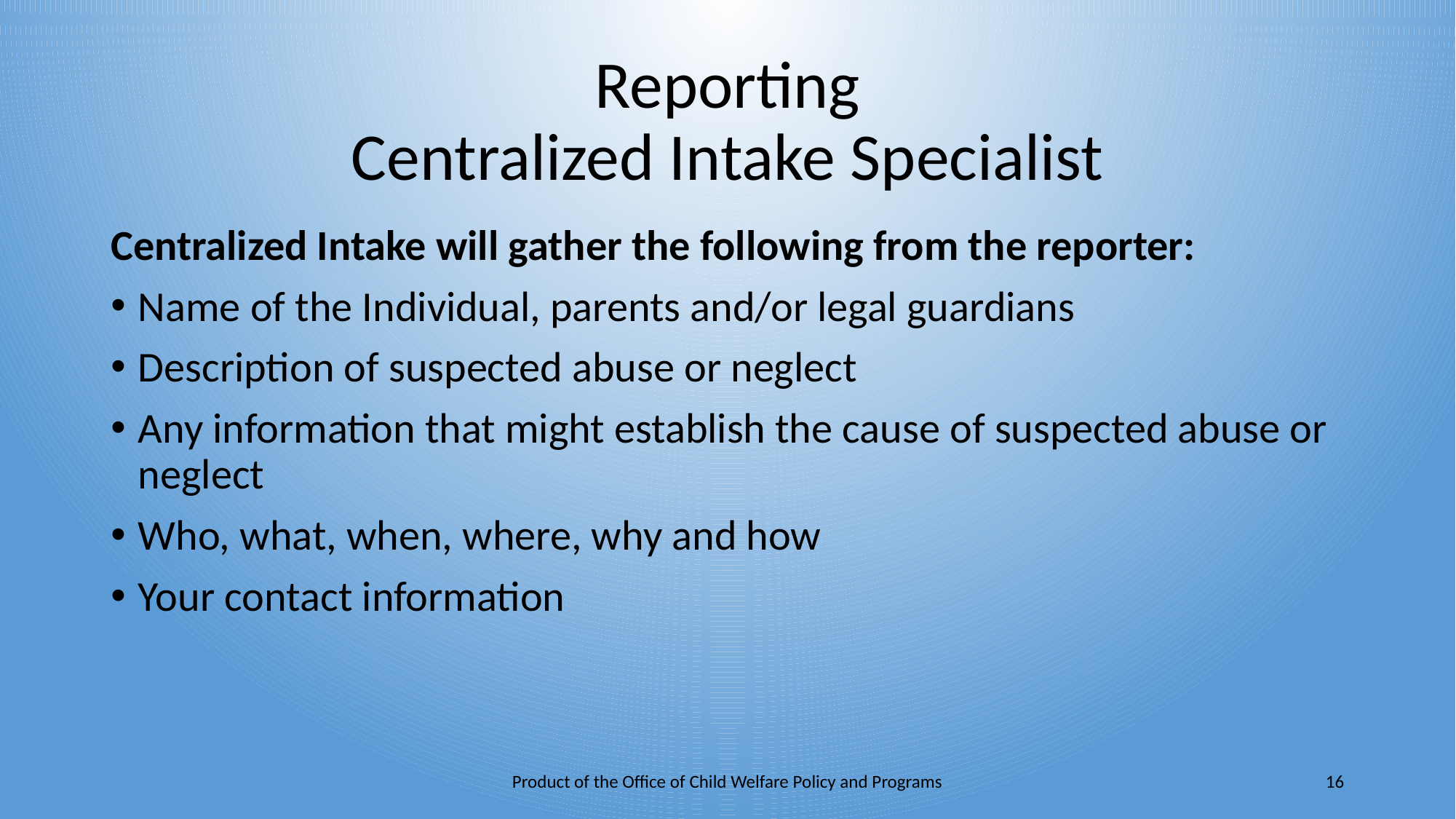

# Reporting Centralized Intake Specialist
Centralized Intake will gather the following from the reporter:
Name of the Individual, parents and/or legal guardians
Description of suspected abuse or neglect
Any information that might establish the cause of suspected abuse or neglect
Who, what, when, where, why and how
Your contact information
Product of the Office of Child Welfare Policy and Programs
16